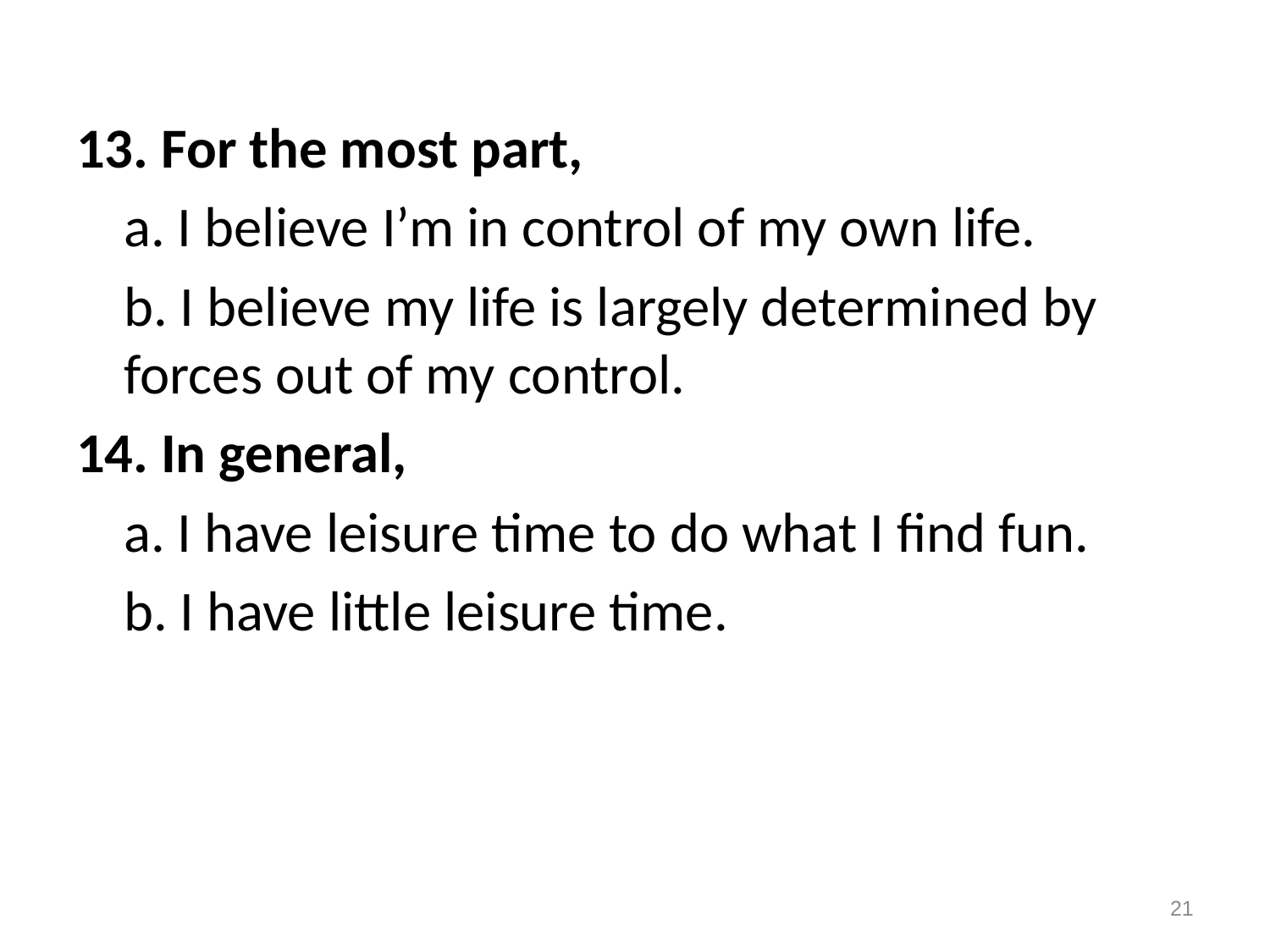

13. For the most part,
	a. I believe I’m in control of my own life.
	b. I believe my life is largely determined by forces out of my control.
14. In general,
	a. I have leisure time to do what I find fun.
	b. I have little leisure time.
21